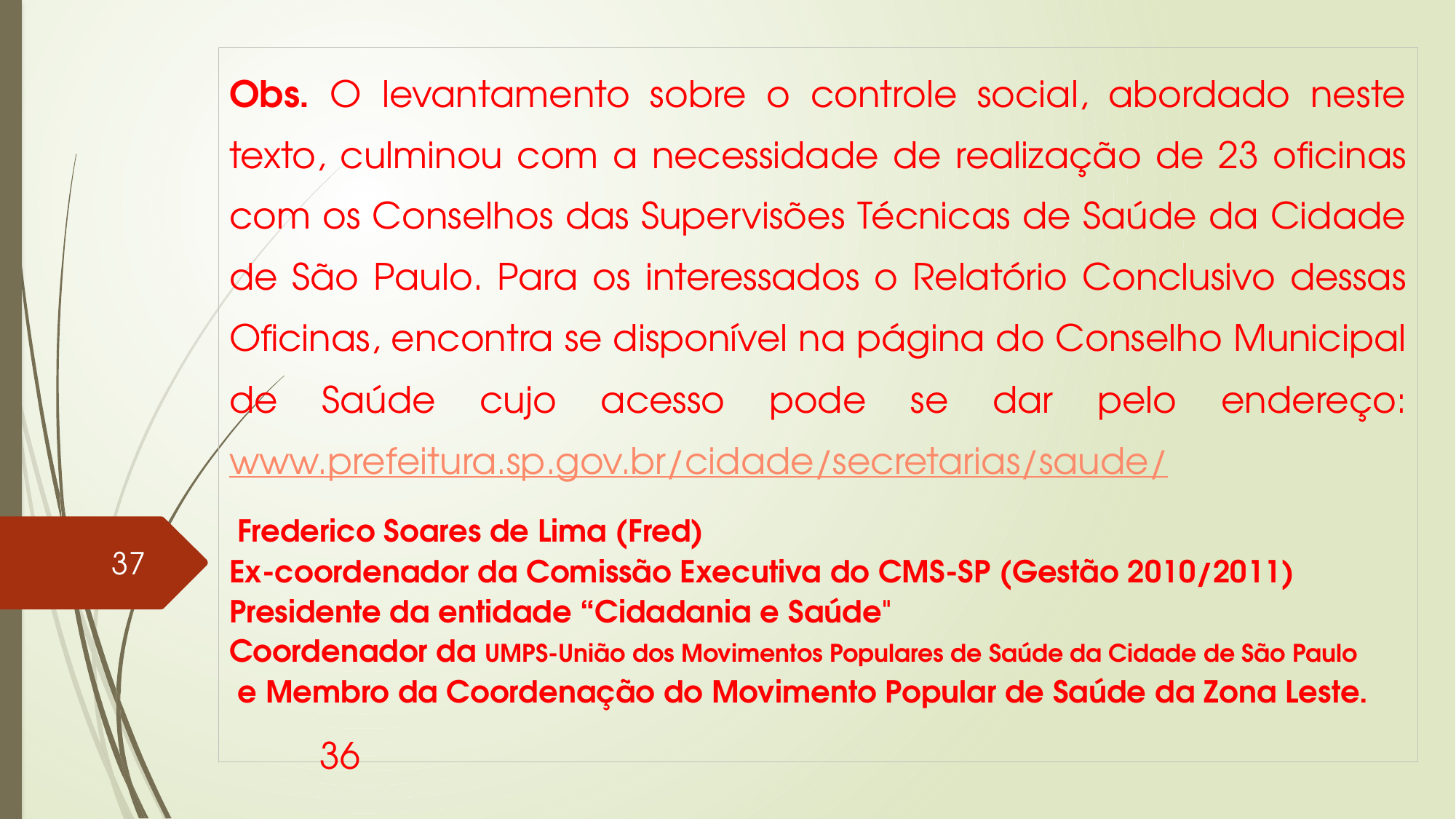

Obs. O levantamento sobre o controle social, abordado neste texto, culminou com a necessidade de realização de 23 oficinas com os Conselhos das Supervisões Técnicas de Saúde da Cidade de São Paulo. Para os interessados o Relatório Conclusivo dessas Oficinas, encontra se disponível na página do Conselho Municipal de Saúde cujo acesso pode se dar pelo endereço: www.prefeitura.sp.gov.br/cidade/secretarias/saude/
 Frederico Soares de Lima (Fred)
Ex-coordenador da Comissão Executiva do CMS-SP (Gestão 2010/2011)
Presidente da entidade “Cidadania e Saúde"
Coordenador da UMPS-União dos Movimentos Populares de Saúde da Cidade de São Paulo
 e Membro da Coordenação do Movimento Popular de Saúde da Zona Leste.

37
36